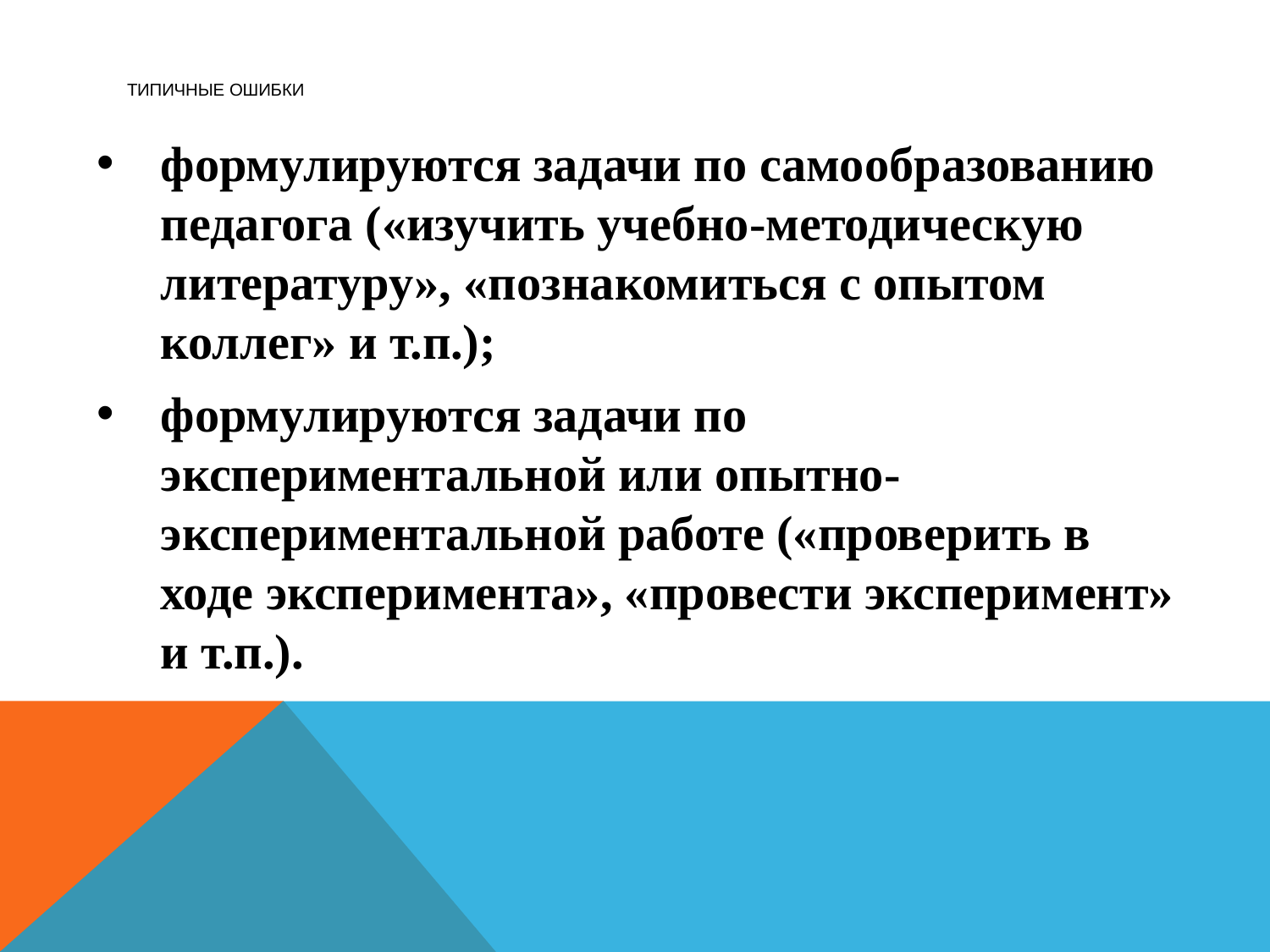

# Типичные ошибки
формулируются задачи по самообразованию педагога («изучить учебно-­методическую литературу», «познакомиться с опытом коллег» и т.п.);
формулируются задачи по экспериментальной или опытно-экспериментальной работе («проверить в ходе эксперимента», «провести эксперимент» и т.п.).